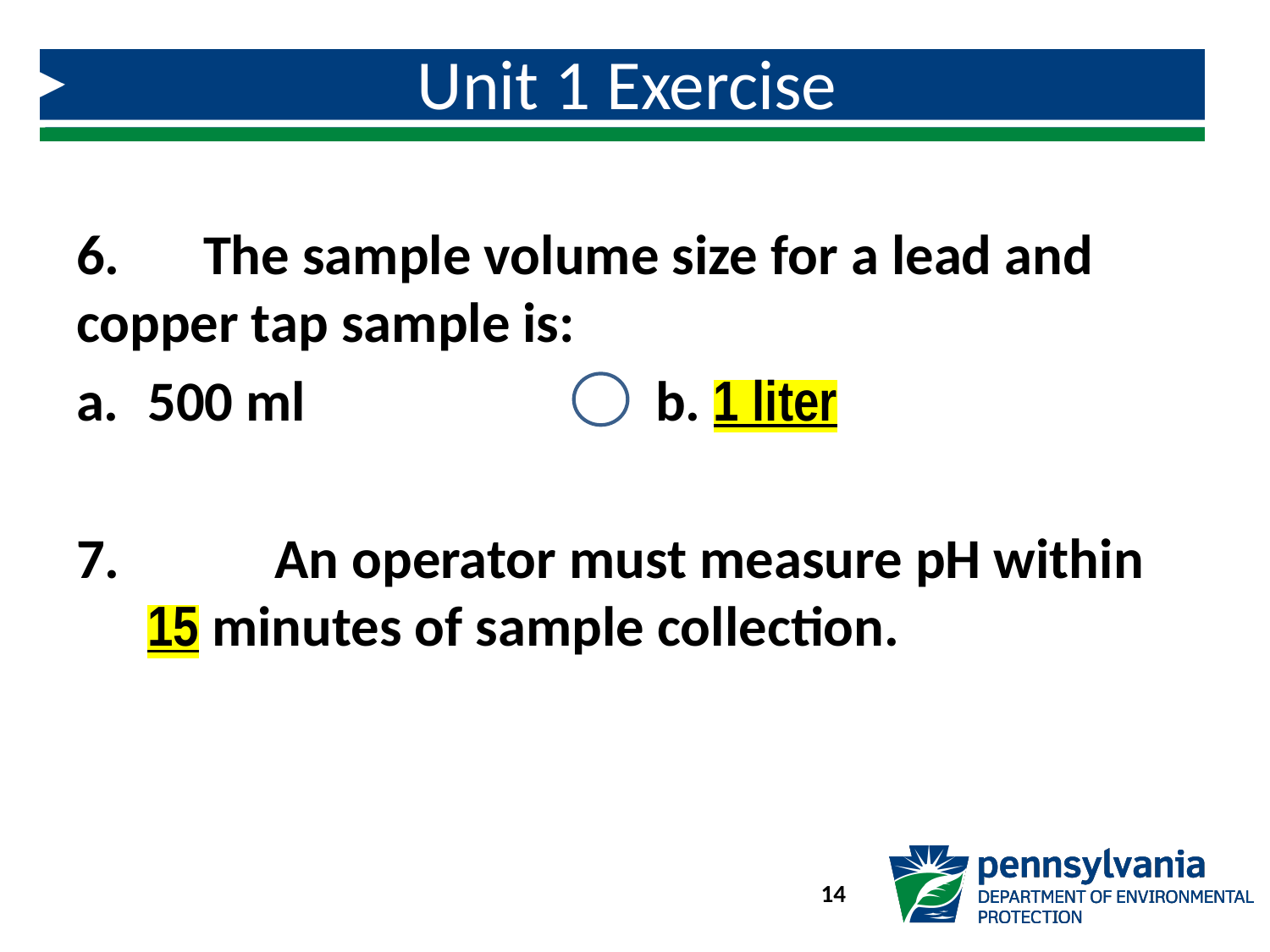

# Unit 1 Exercise
6.	The sample volume size for a lead and copper tap sample is:
500 ml			b. 1 liter

	An operator must measure pH within 15 minutes of sample collection.

14